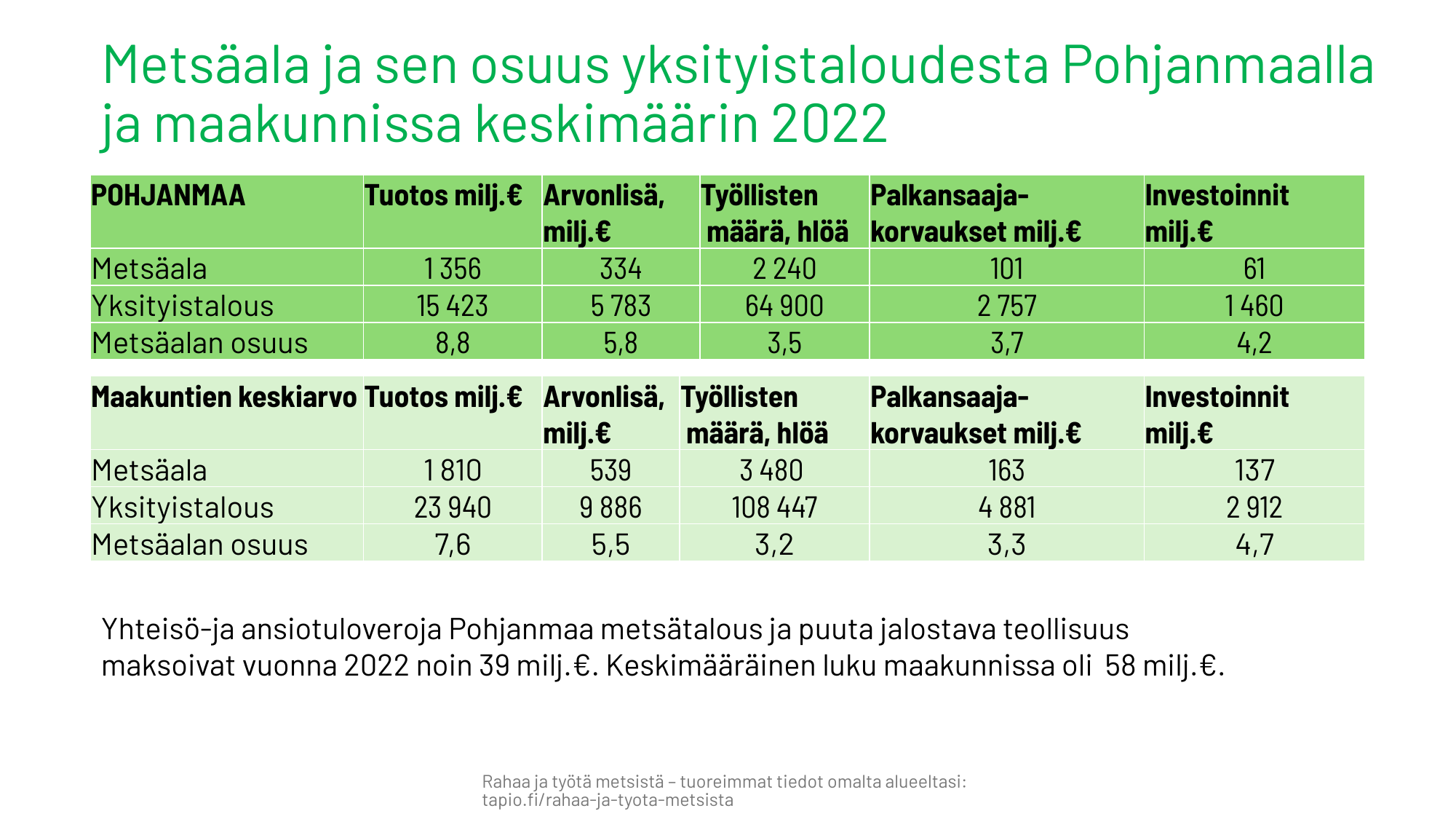

Metsäala ja sen osuus yksityistaloudesta Pohjanmaalla ja maakunnissa keskimäärin 2022
| POHJANMAA | Tuotos milj.€ | Arvonlisä, milj.€ | Työllisten määrä, hlöä | Palkansaaja-korvaukset milj.€ | Investoinnit milj.€ |
| --- | --- | --- | --- | --- | --- |
| Metsäala | 1 356 | 334 | 2 240 | 101 | 61 |
| Yksityistalous | 15 423 | 5 783 | 64 900 | 2 757 | 1 460 |
| Metsäalan osuus | 8,8 | 5,8 | 3,5 | 3,7 | 4,2 |
| Maakuntien keskiarvo | Tuotos milj.€ | Arvonlisä, milj.€ | Työllisten määrä, hlöä | Palkansaaja-korvaukset milj.€ | Investoinnit milj.€ |
| --- | --- | --- | --- | --- | --- |
| Metsäala | 1 810 | 539 | 3 480 | 163 | 137 |
| Yksityistalous | 23 940 | 9 886 | 108 447 | 4 881 | 2 912 |
| Metsäalan osuus | 7,6 | 5,5 | 3,2 | 3,3 | 4,7 |
Yhteisö-ja ansiotuloveroja Pohjanmaa metsätalous ja puuta jalostava teollisuus maksoivat vuonna 2022 noin 39 milj.€. Keskimääräinen luku maakunnissa oli  58 milj.€.
Rahaa ja työtä metsistä – tuoreimmat tiedot omalta alueeltasi: tapio.fi/rahaa-ja-tyota-metsista